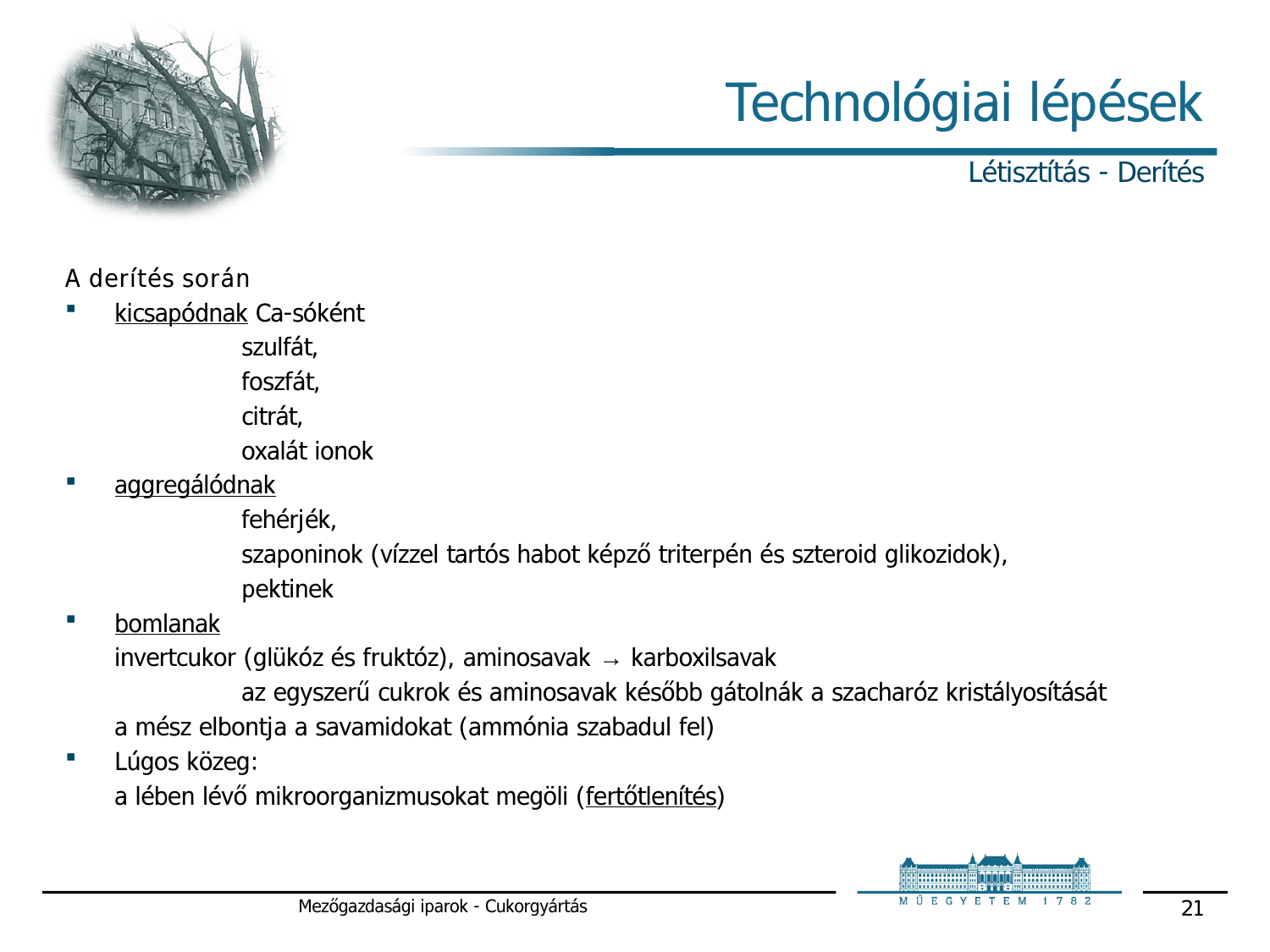

# Technológiai lépések
Létisztítás - Derítés
A derítés során
kicsapódnak Ca-sóként
		szulfát,
		foszfát,
		citrát,
		oxalát ionok
aggregálódnak
		fehérjék,
		szaponinok (vízzel tartós habot képző triterpén és szteroid glikozidok),
		pektinek
bomlanak
	invertcukor (glükóz és fruktóz), aminosavak → karboxilsavak
		az egyszerű cukrok és aminosavak később gátolnák a szacharóz kristályosítását
	a mész elbontja a savamidokat (ammónia szabadul fel)
Lúgos közeg:
	a lében lévő mikroorganizmusokat megöli (fertőtlenítés)
Mezőgazdasági iparok - Cukorgyártás
21